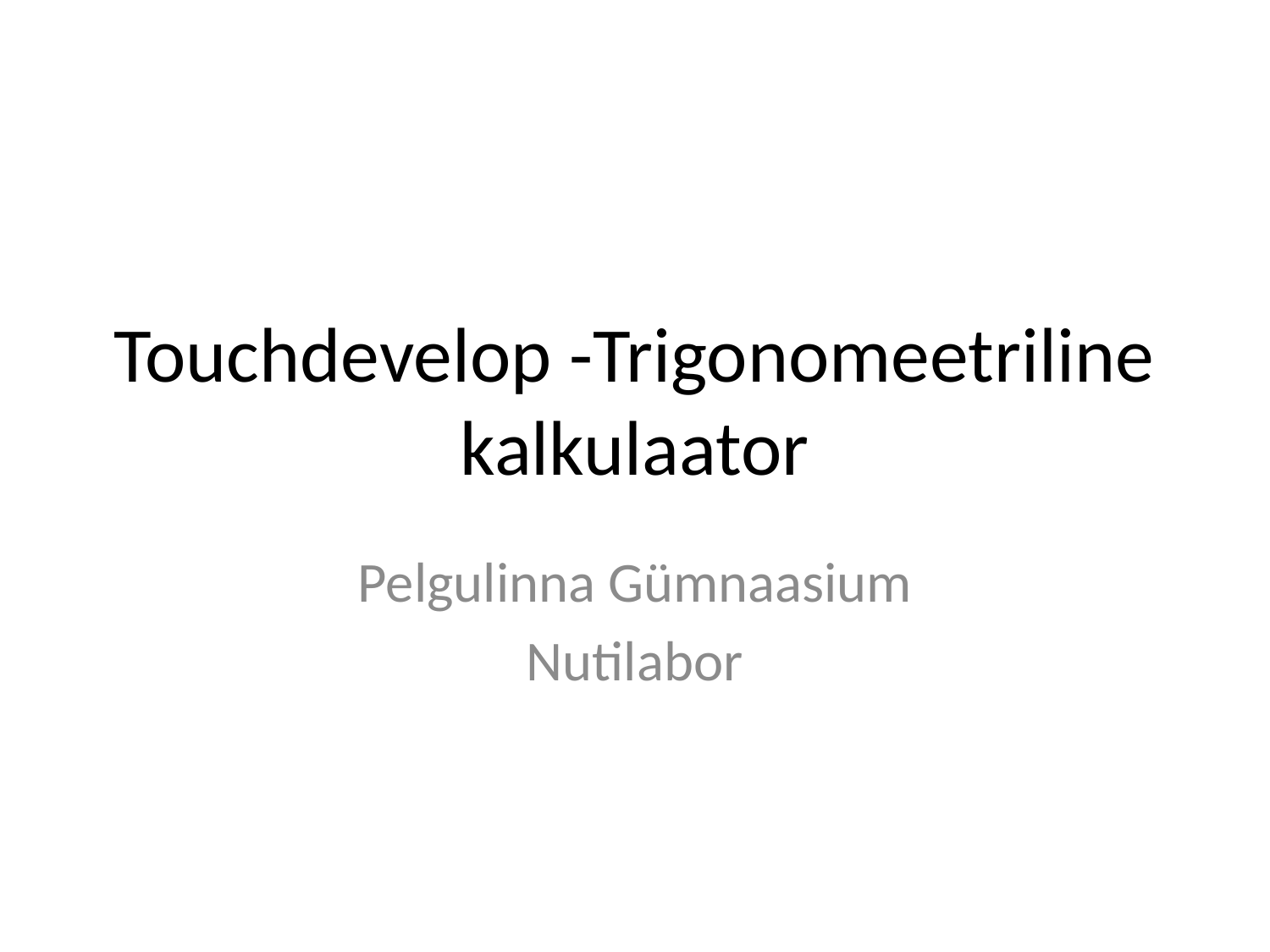

# Touchdevelop -Trigonomeetriline kalkulaator
Pelgulinna Gümnaasium
Nutilabor